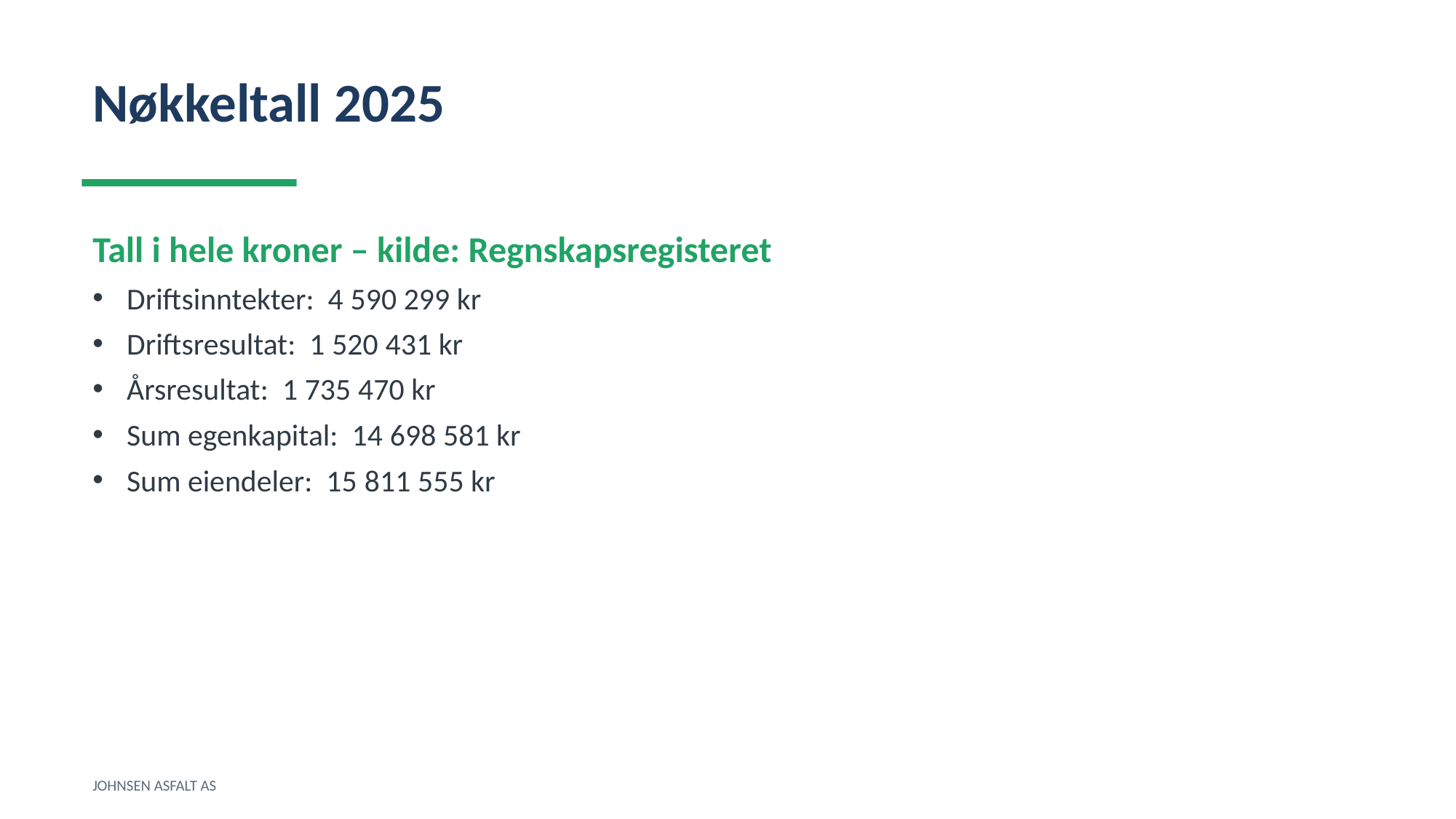

Nøkkeltall 2025

Tall i hele kroner – kilde: Regnskapsregisteret
Driftsinntekter:  4 590 299 kr
Driftsresultat:  1 520 431 kr
Årsresultat:  1 735 470 kr
Sum egenkapital:  14 698 581 kr
Sum eiendeler:  15 811 555 kr
JOHNSEN ASFALT AS